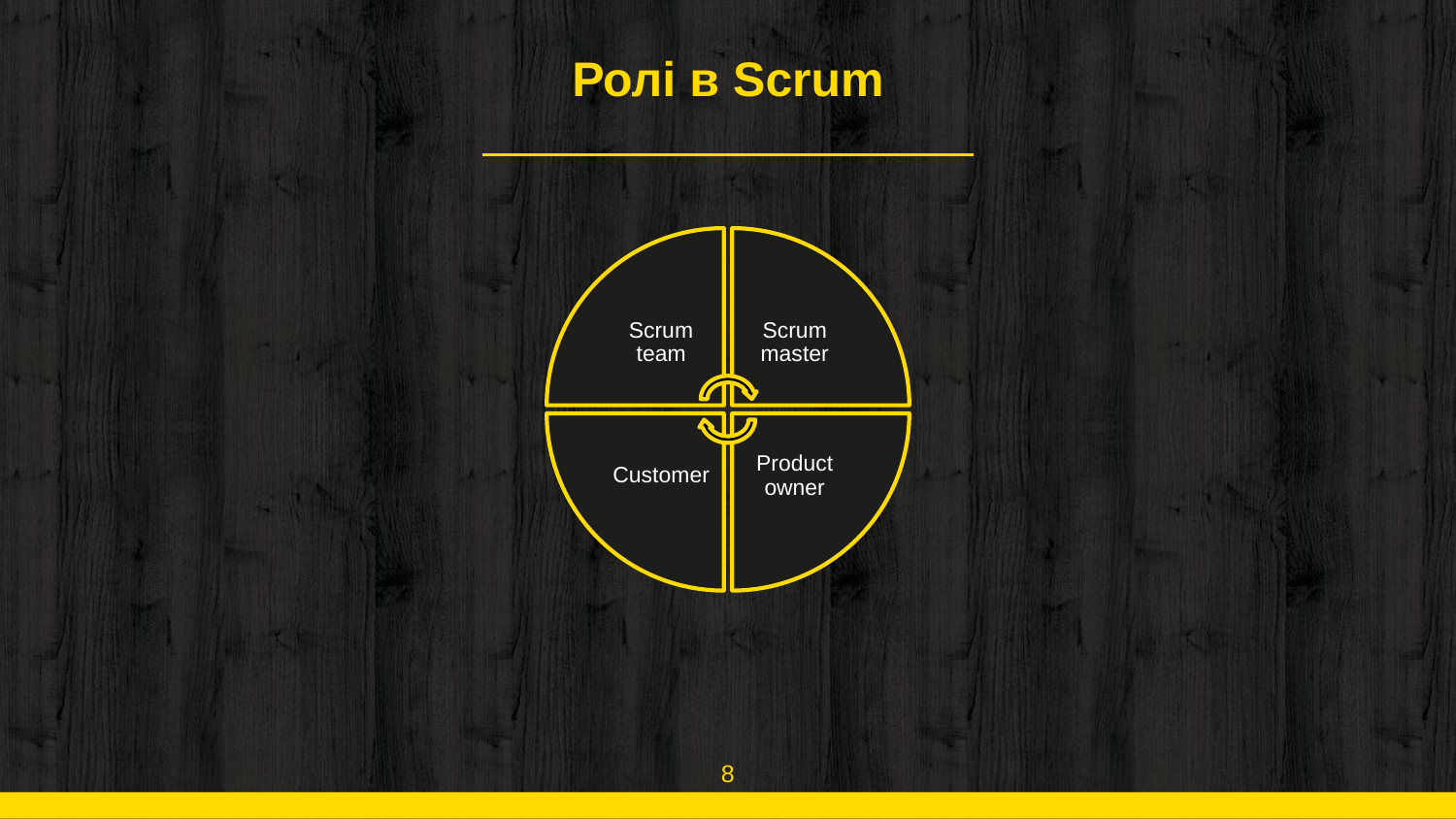

# Ролі в Scrum
Scrum team
Scrum master
Product owner
Customer
8